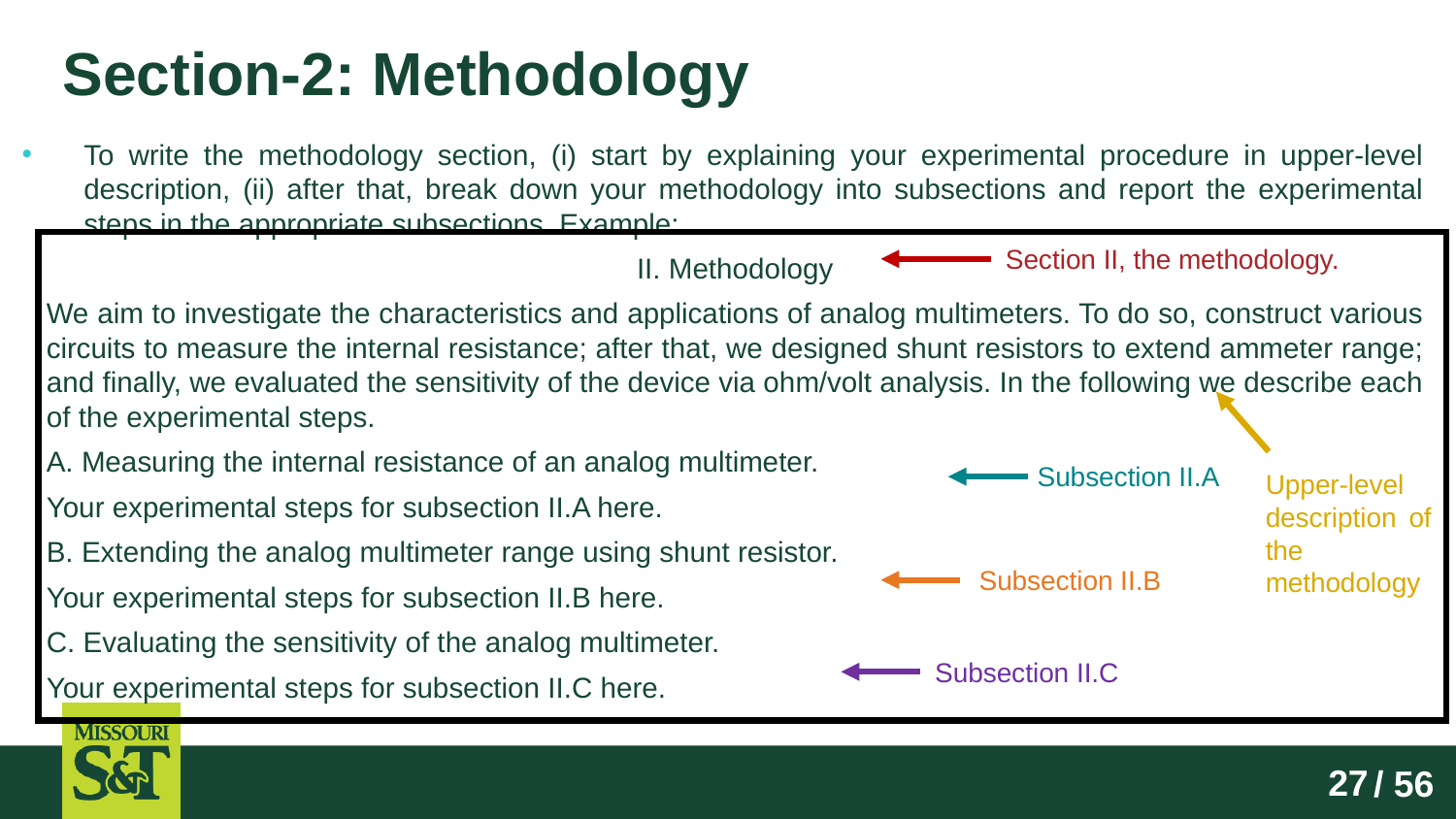

# Section-2: Methodology
To write the methodology section, (i) start by explaining your experimental procedure in upper-level description, (ii) after that, break down your methodology into subsections and report the experimental steps in the appropriate subsections. Example:
II. Methodology
We aim to investigate the characteristics and applications of analog multimeters. To do so, construct various circuits to measure the internal resistance; after that, we designed shunt resistors to extend ammeter range; and finally, we evaluated the sensitivity of the device via ohm/volt analysis. In the following we describe each of the experimental steps.
A. Measuring the internal resistance of an analog multimeter.
Your experimental steps for subsection II.A here.
B. Extending the analog multimeter range using shunt resistor.
Your experimental steps for subsection II.B here.
C. Evaluating the sensitivity of the analog multimeter.
Your experimental steps for subsection II.C here.

Section II, the methodology.
Subsection II.A
Upper-level description of the methodology
Subsection II.B
Subsection II.C
/ 56
27